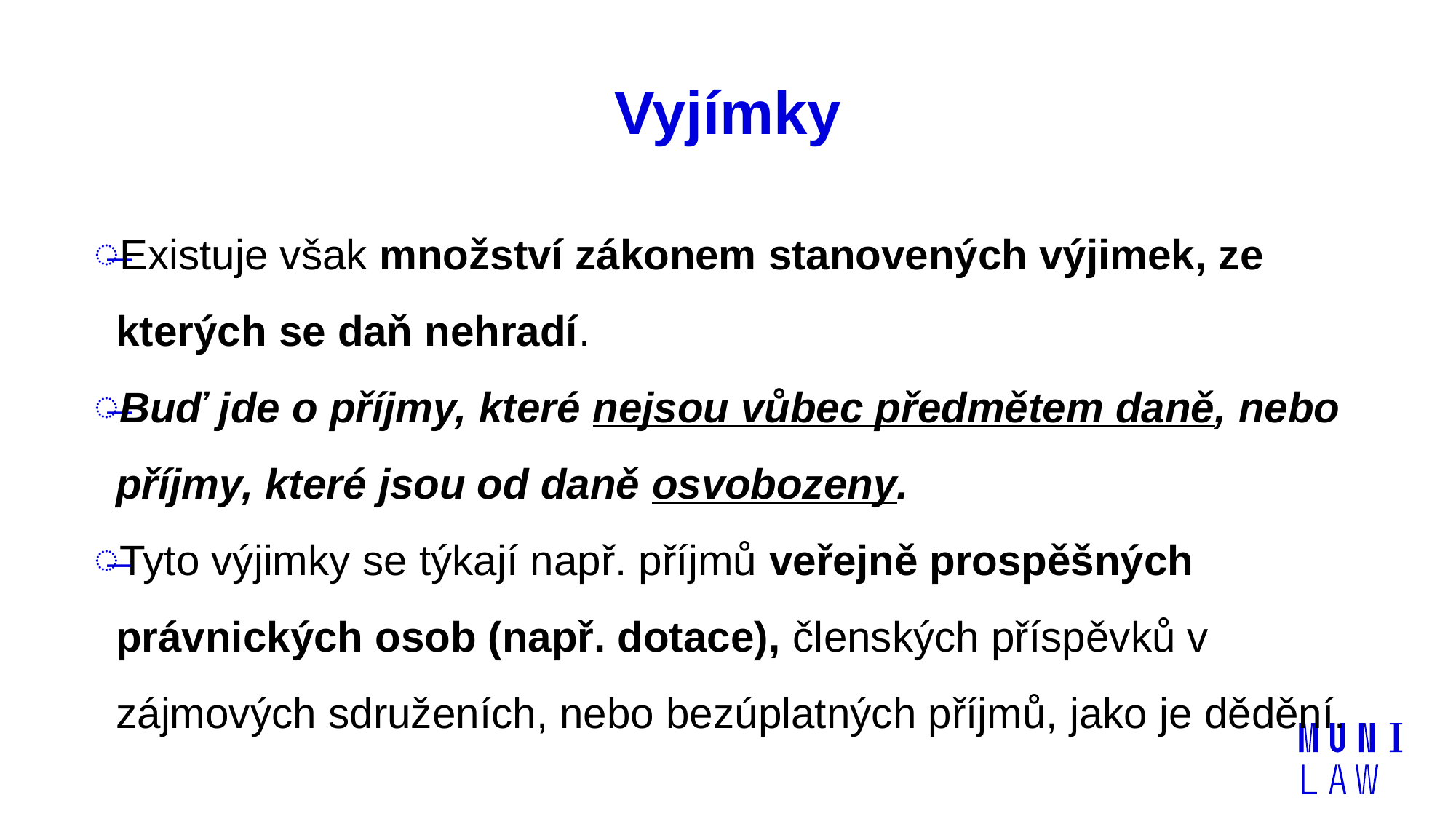

# Vyjímky
Existuje však množství zákonem stanovených výjimek, ze kterých se daň nehradí.
Buď jde o příjmy, které nejsou vůbec předmětem daně, nebo příjmy, které jsou od daně osvobozeny.
Tyto výjimky se týkají např. příjmů veřejně prospěšných právnických osob (např. dotace), členských příspěvků v zájmových sdruženích, nebo bezúplatných příjmů, jako je dědění.